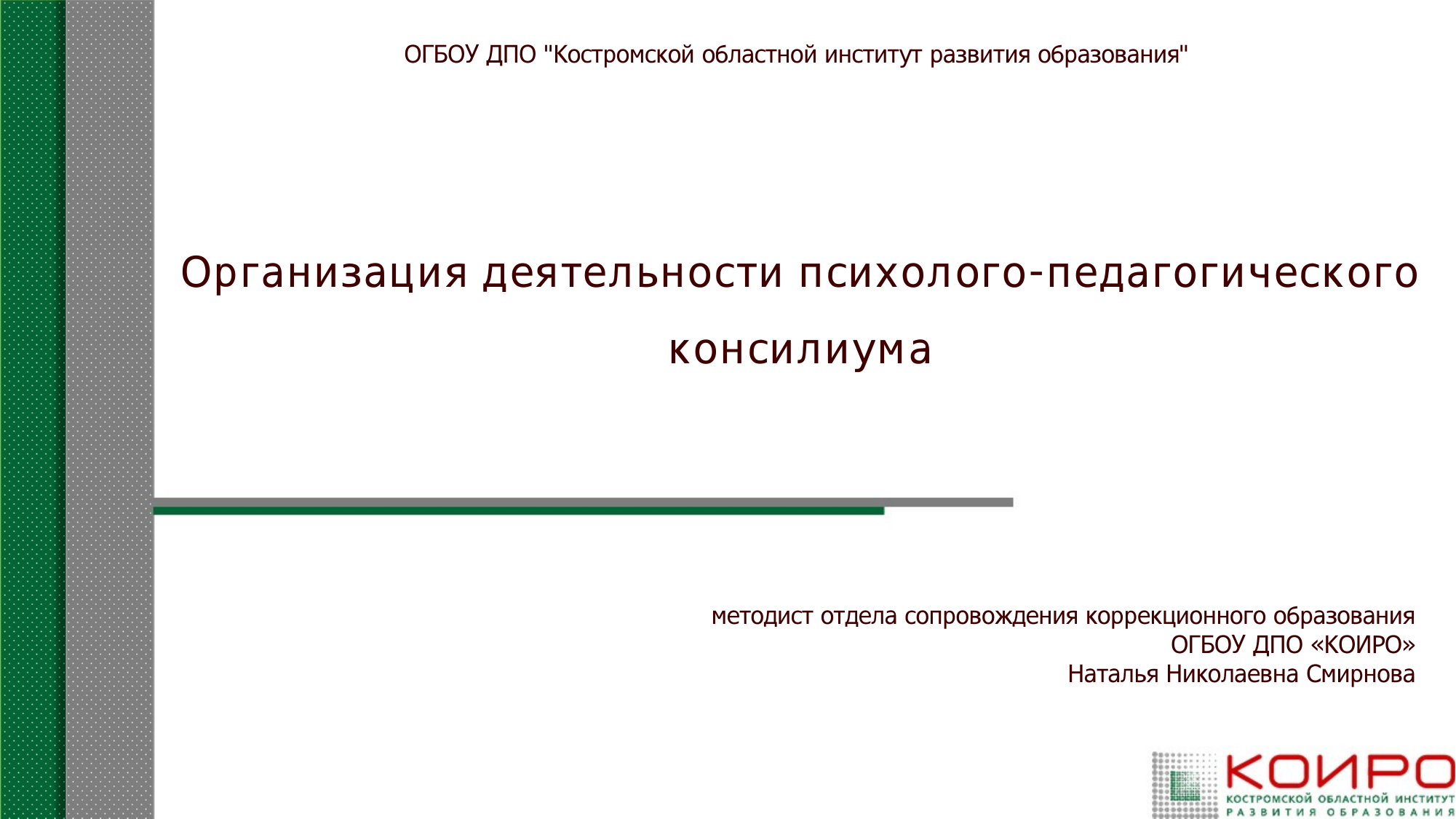

ОГБОУ ДПО "Костромской областной институт развития образования"
Организация деятельности психолого-педагогического консилиума

методист отдела сопровождения коррекционного образования
ОГБОУ ДПО «КОИРО»
Наталья Николаевна Смирнова